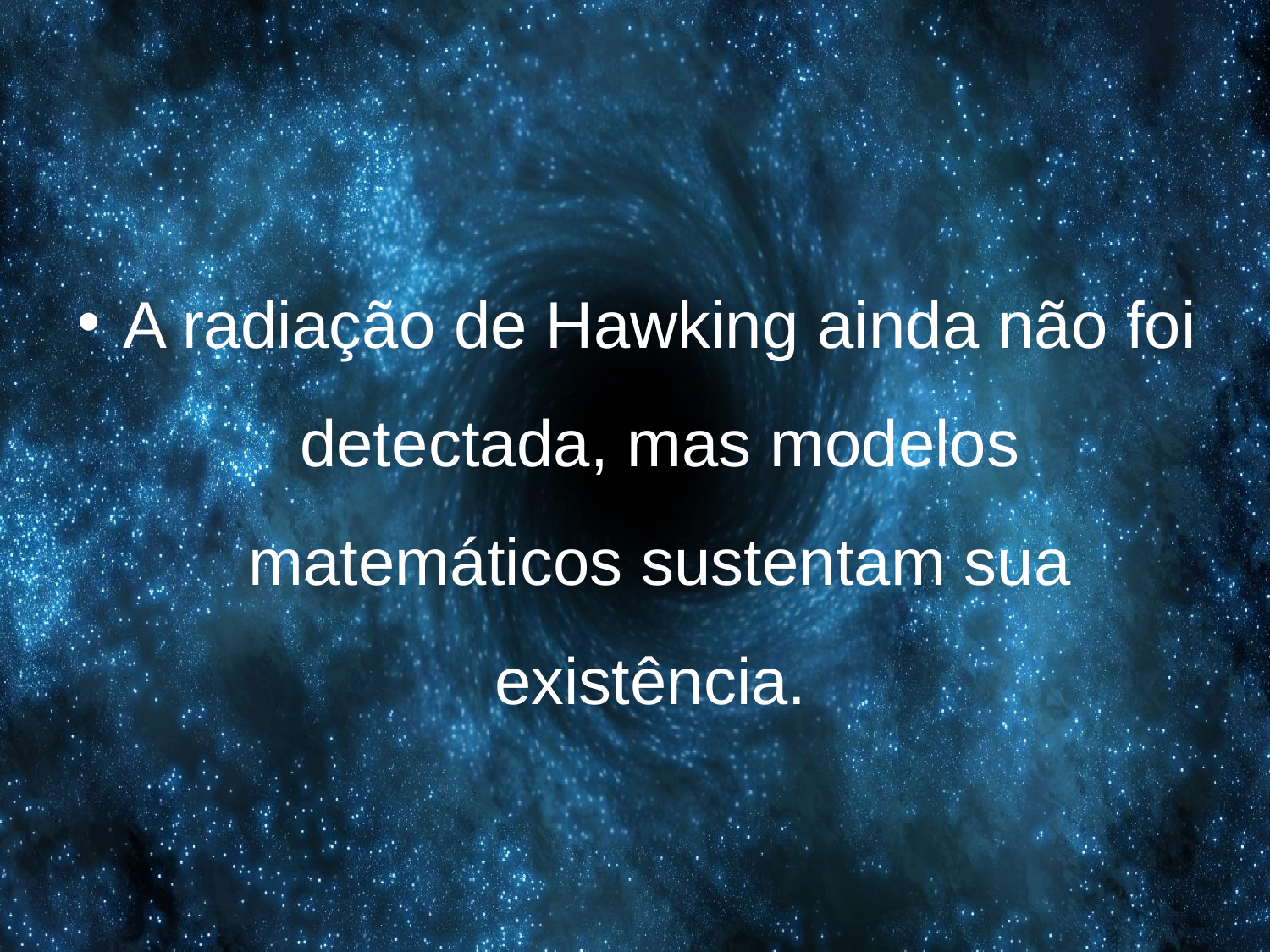

A radiação de Hawking ainda não foi detectada, mas modelos matemáticos sustentam sua existência.